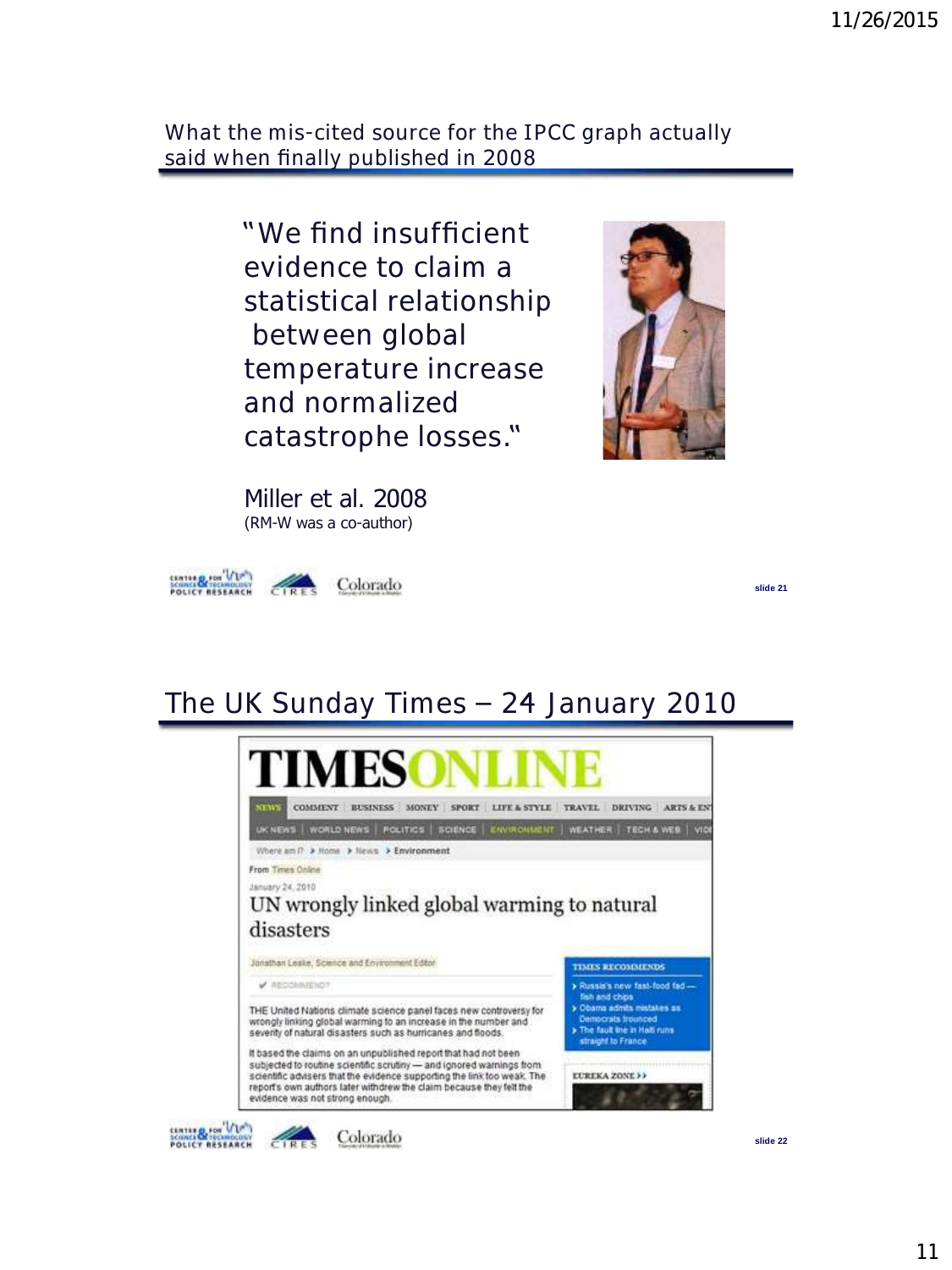

11/26/2015
What the mis-cited source for the IPCC graph actually  said when finally published in 2008

“We find insufficient  evidence to claim a  statistical relationship  between global  temperature increase  and normalized  catastrophe losses.“

Miller et al. 2008
(RM-W was a co-author)

slide 21
The UK Sunday Times – 24 January 2010

slide 22
11